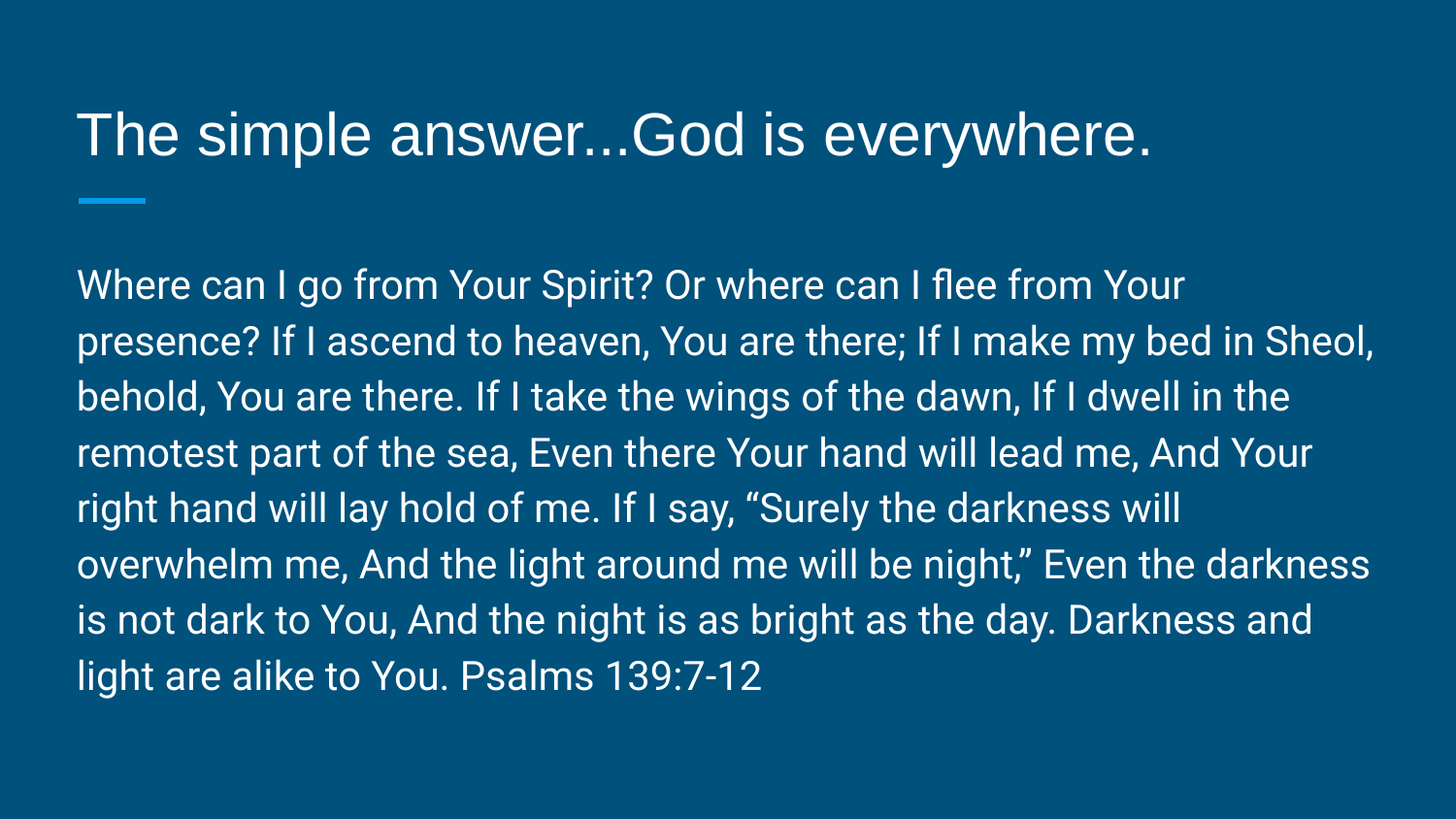

# The simple answer...God is everywhere.
Where can I go from Your Spirit? Or where can I flee from Your presence? If I ascend to heaven, You are there; If I make my bed in Sheol, behold, You are there. If I take the wings of the dawn, If I dwell in the remotest part of the sea, Even there Your hand will lead me, And Your right hand will lay hold of me. If I say, “Surely the darkness will overwhelm me, And the light around me will be night,” Even the darkness is not dark to You, And the night is as bright as the day. Darkness and light are alike to You. Psalms 139:7-12